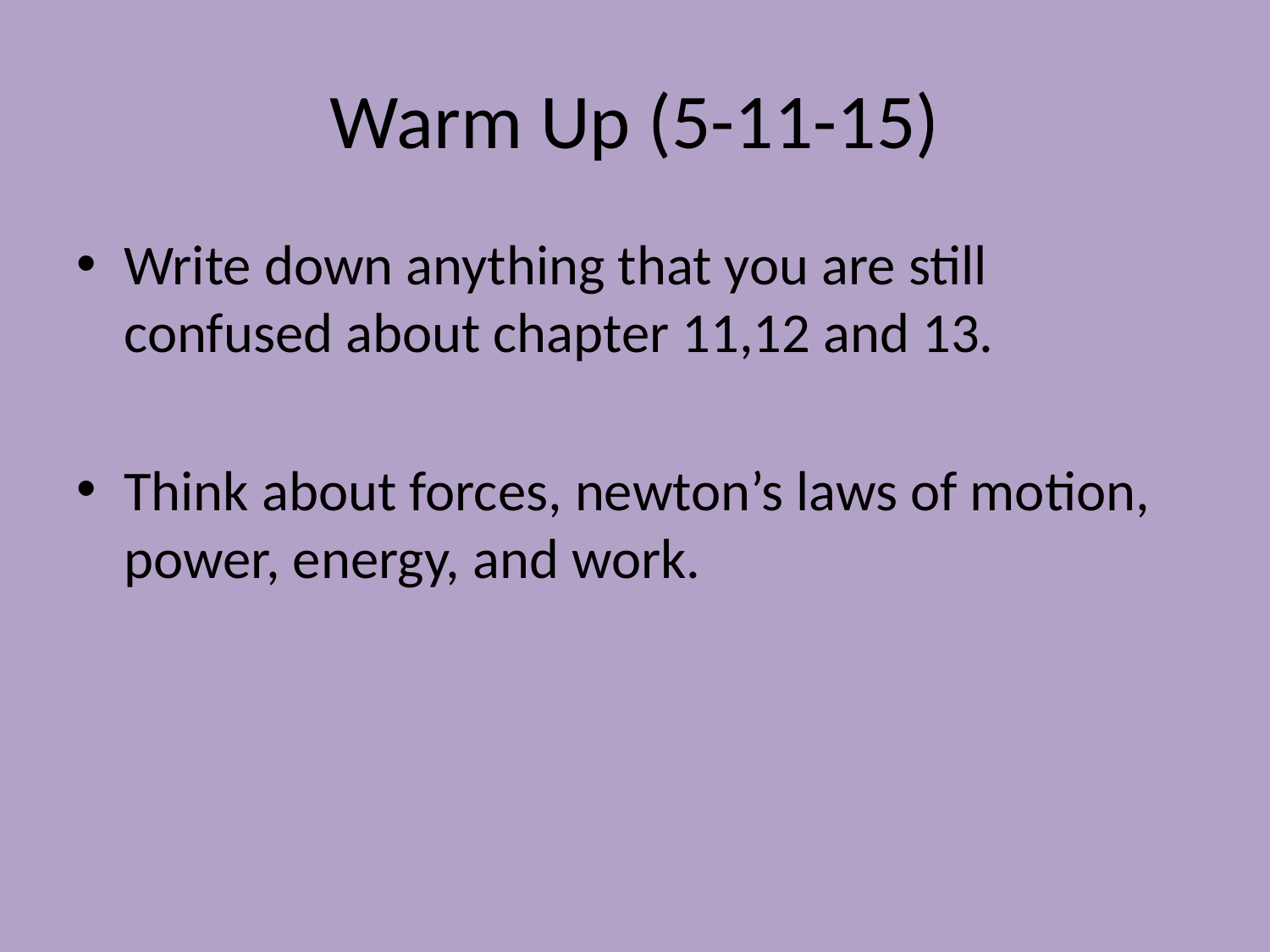

# Warm Up (5-11-15)
Write down anything that you are still confused about chapter 11,12 and 13.

Think about forces, newton’s laws of motion, power, energy, and work.